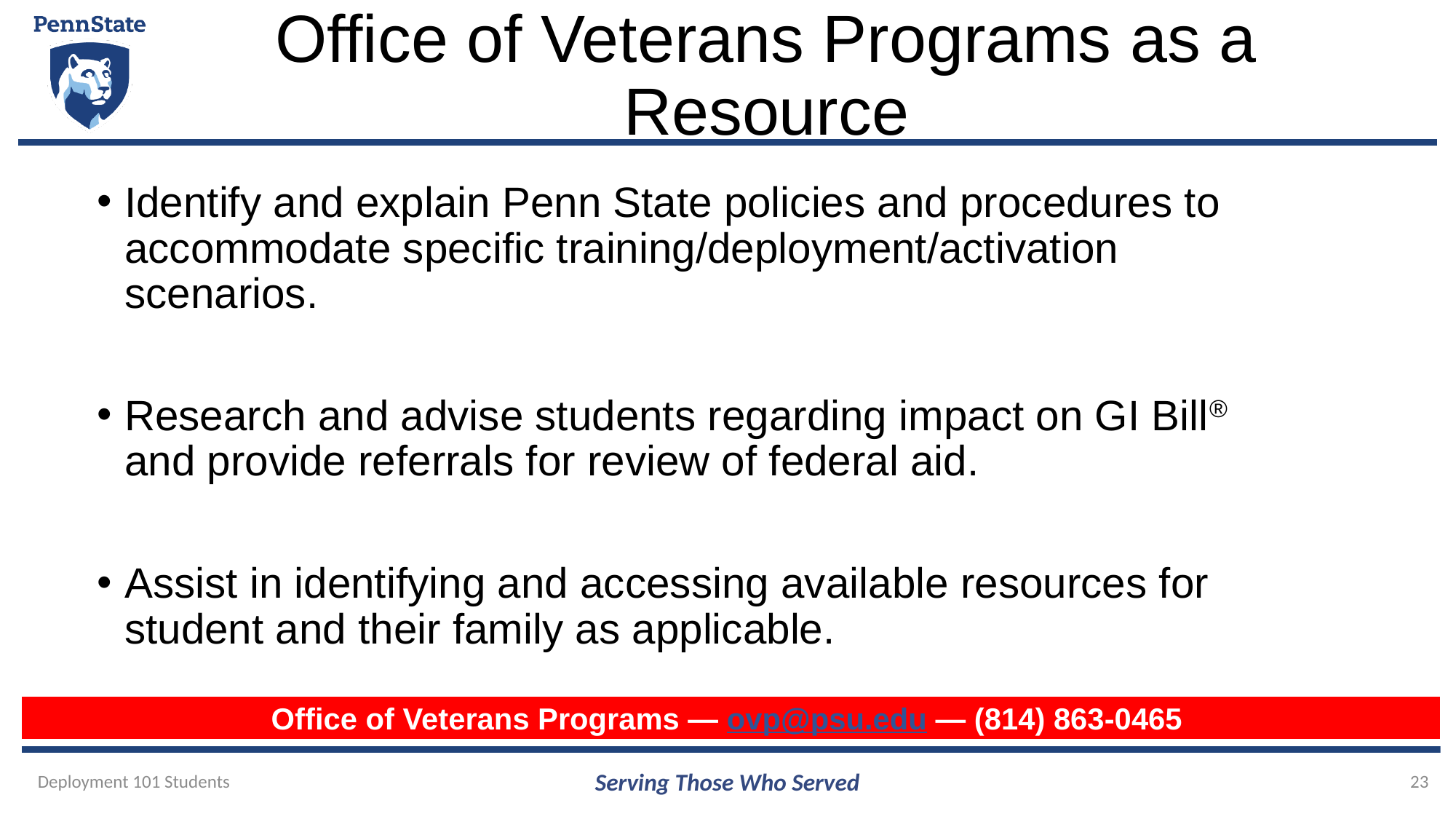

# Office of Veterans Programs as a Resource
Identify and explain Penn State policies and procedures to accommodate specific training/deployment/activation scenarios.

Research and advise students regarding impact on GI Bill® and provide referrals for review of federal aid.

Assist in identifying and accessing available resources for student and their family as applicable.
Office of Veterans Programs — ovp@psu.edu — (814) 863-0465
Deployment 101 Students
Serving Those Who Served
23